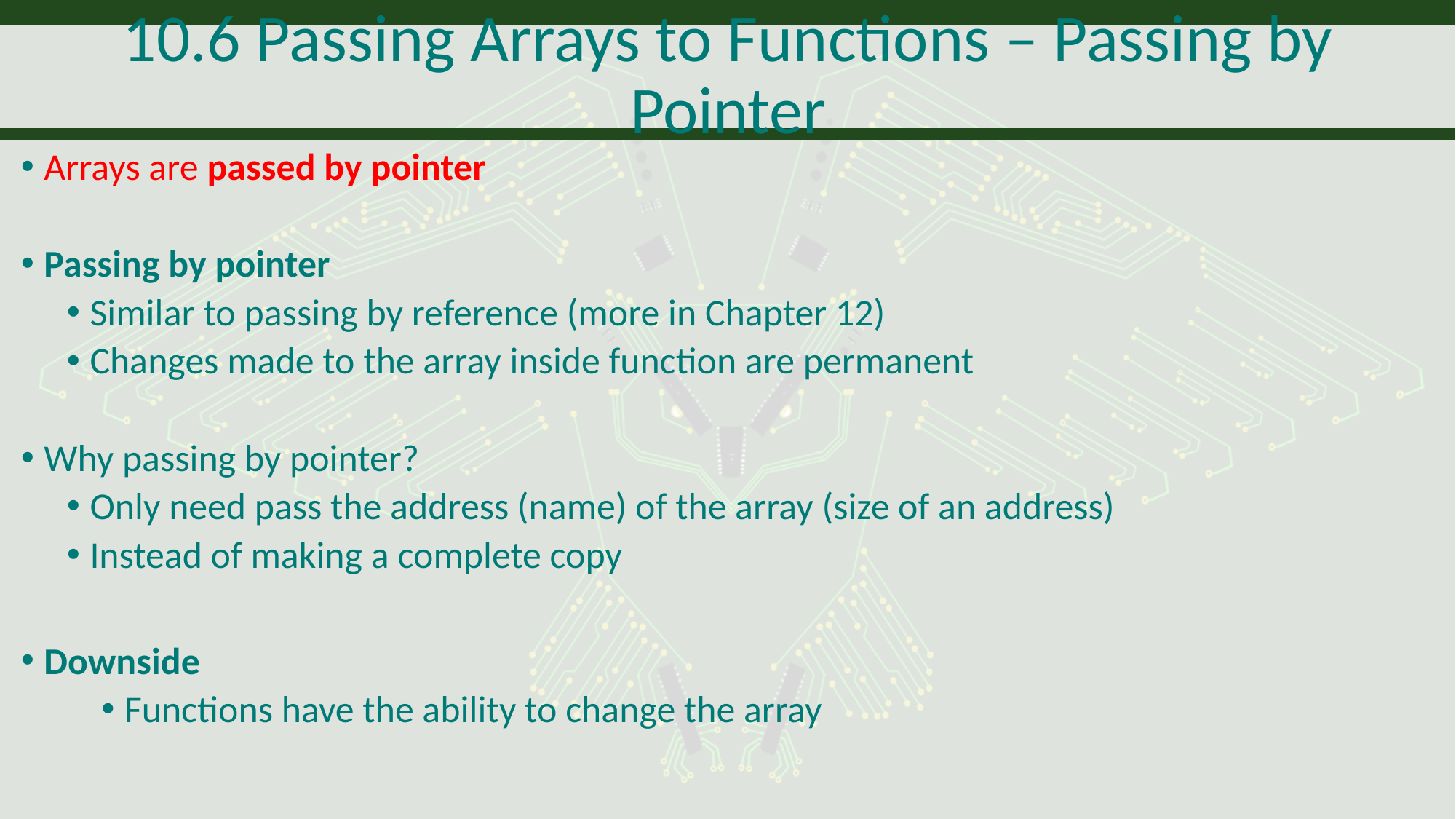

# 10.6 Passing Arrays to Functions – Passing by Pointer
Arrays are passed by pointer

Passing by pointer
Similar to passing by reference (more in Chapter 12)
Changes made to the array inside function are permanent

Why passing by pointer?
Only need pass the address (name) of the array (size of an address)
Instead of making a complete copy

Downside
Functions have the ability to change the array